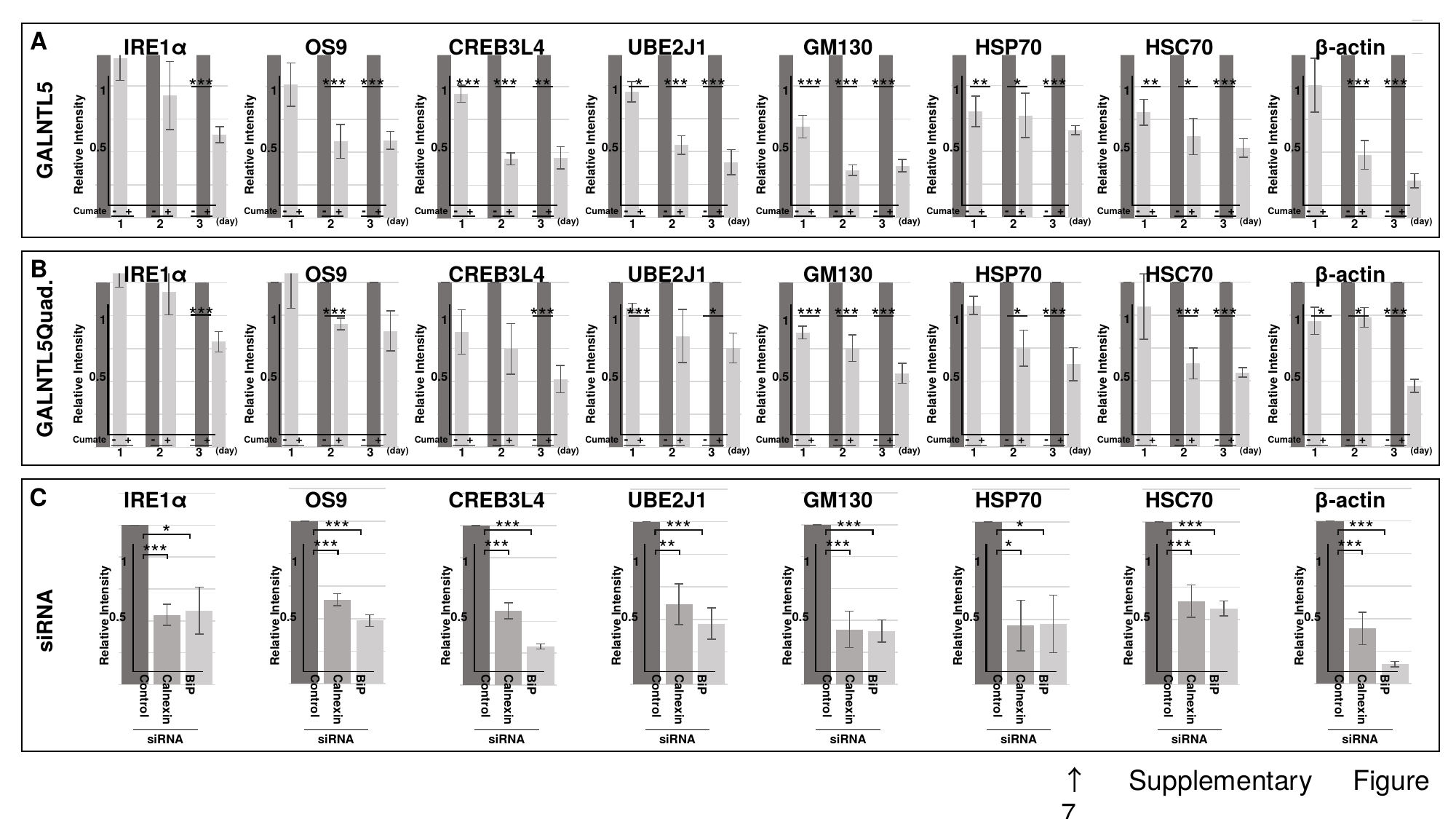

### Chart

| Category |  |
|---|---|
| 1ONm | 1.0 |
| 1ONp | 0.6427512492677713 |
|  | None |
| 2ONm | 1.0 |
| 2ONp | 0.6183414395838356 |
|  | None |
| 3ONm | 1.0 |
| 3ONp | 0.5284871627309327 |
**
*
***
1
Relative Intensity
0.5
+
-
1
+
-
2
+
-
3
Cumate
(day)

### Chart

| Category |  |
|---|---|
| 1ONm | 1.0 |
| 1ONp | 0.7630459889485358 |
|  | None |
| 2ONm | 1.0 |
| 2ONp | 0.439314487493289 |
|  | None |
| 3ONm | 1.0 |
| 3ONp | 0.3352805839196276 |
*
***
***
1
Relative Intensity
0.5
+
-
1
+
-
2
+
-
3
Cumate
(day)

### Chart

| Category |  |
|---|---|
| 1ONm | 1.0 |
| 1ONp | 0.5525883120127305 |
|  | None |
| 2ONm | 1.0 |
| 2ONp | 0.2891804859306185 |
|  | None |
| 3ONm | 1.0 |
| 3ONp | 0.3160646236684585 |
***
***
***
1
Relative Intensity
0.5
+
-
1
+
-
2
+
-
3
Cumate
(day)

### Chart

| Category |  |
|---|---|
| 1ONm | 1.0 |
| 1ONp | 0.9700004608697513 |
|  | None |
| 2ONm | 1.0 |
| 2ONp | 0.7423792868491663 |
|  | None |
| 3ONm | 1.0 |
| 3ONp | 0.5044946448714897 |
***
1
Relative Intensity
0.5
+
-
1
+
-
2
+
-
3
Cumate
(day)

### Chart

| Category |  |
|---|---|
| 1ONm | 1.0 |
| 1ONp | 0.8078434698759341 |
|  | None |
| 2ONm | 1.0 |
| 2ONp | 0.38455821106828486 |
|  | None |
| 3ONm | 1.0 |
| 3ONp | 0.22675492843586928 |
***
***
1
Relative Intensity
0.5
+
-
1
+
-
2
+
-
3
Cumate
(day)

### Chart

| Category |  |
|---|---|
| 1ONm | 1.0 |
| 1ONp | 0.7567460976803639 |
|  | None |
| 2ONm | 1.0 |
| 2ONp | 0.3612196581001572 |
|  | None |
| 3ONm | 1.0 |
| 3ONp | 0.36726162305830784 |
***
***
**
1
Relative Intensity
0.5
+
-
1
+
-
2
+
-
3
Cumate
(day)

### Chart

| Category |  |
|---|---|
| 1ONm | 1.0 |
| 1ONp | 0.6443341402332151 |
|  | None |
| 2ONm | 1.0 |
| 2ONp | 0.4965944352218303 |
|  | None |
| 3ONm | 1.0 |
| 3ONp | 0.4269096749843609 |
**
*
***
1
Relative Intensity
0.5
+
-
1
+
-
2
+
-
3
Cumate
(day)

### Chart

| Category |  |
|---|---|
| 1ONm | 1.0 |
| 1ONp | 0.8115950654737558 |
|  | None |
| 2ONm | 1.0 |
| 2ONp | 0.4649858327561794 |
|  | None |
| 3ONm | 1.0 |
| 3ONp | 0.4719610925266468 |
A

IRE1α
OS9
CREB3L4
UBE2J1
GM130
HSP70
HSC70
β-actin
***
***
1
Relative Intensity
0.5
+
-
1
+
-
2
+
-
3
Cumate
(day)
GALNTL5

### Chart

| Category |  |
|---|---|
| 1ONm | 1.0 |
| 1ONp | 0.8513382326214729 |
|  | None |
| 2ONm | 1.0 |
| 2ONp | 0.5052315533004843 |
|  | None |
| 3ONm | 1.0 |
| 3ONp | 0.45107975035083 |
***
***
1
Relative Intensity
0.5
+
-
1
+
-
2
+
-
3
Cumate
(day)

### Chart

| Category |  |
|---|---|
| 1ONm | 1.0 |
| 1ONp | 0.8593992993232176 |
|  | None |
| 2ONm | 1.0 |
| 2ONp | 0.5999122674025431 |
|  | None |
| 3ONm | 1.0 |
| 3ONp | 0.5028928542191693 |
*
***
1
Relative Intensity
0.5
+
-
1
+
-
2
+
-
3
Cumate
(day)

### Chart

| Category |  |
|---|---|
| 1ONm | 1.0 |
| 1ONp | 1.0715871571176645 |
|  | None |
| 2ONm | 1.0 |
| 2ONp | 0.7465334517296864 |
|  | None |
| 3ONm | 1.0 |
| 3ONp | 0.7048638011530152 |
***
1
Relative Intensity
0.5
+
-
1
+
-
2
+
-
3
Cumate
(day)

### Chart

| Category |  |
|---|---|
| 1ONm | 1.0 |
| 1ONp | 0.7658339867812646 |
|  | None |
| 2ONm | 1.0 |
| 2ONp | 0.7870928767972281 |
|  | None |
| 3ONm | 1.0 |
| 3ONp | 0.3712643624991645 |
*
*
***
1
Relative Intensity
0.5
+
-
1
+
-
2
+
-
3
Cumate
(day)

### Chart

| Category |  |
|---|---|
| 1ONm | 1.0 |
| 1ONp | 0.6990923151250105 |
|  | None |
| 2ONm | 1.0 |
| 2ONp | 0.5969749302385338 |
|  | None |
| 3ONm | 1.0 |
| 3ONp | 0.4132395221859348 |
***
1
Relative Intensity
0.5
+
-
1
+
-
2
+
-
3
Cumate
(day)

### Chart

| Category |  |
|---|---|
| 1ONm | 1.0 |
| 1ONp | 0.8461594516932713 |
|  | None |
| 2ONm | 1.0 |
| 2ONp | 0.6754490306754916 |
|  | None |
| 3ONm | 1.0 |
| 3ONp | 0.6026241234185328 |
***
*
1
Relative Intensity
0.5
+
-
1
+
-
2
+
-
3
Cumate
(day)

### Chart

| Category |  |
|---|---|
| 1ONm | 1.0 |
| 1ONp | 1.0918774156968623 |
|  | None |
| 2ONm | 1.0 |
| 2ONp | 0.9426591376038479 |
|  | None |
| 3ONm | 1.0 |
| 3ONp | 0.6409507652655186 |

### Chart

| Category |  |
|---|---|
| 1ONm | 1.0 |
| 1ONp | 0.6969068721123404 |
|  | None |
| 2ONm | 1.0 |
| 2ONp | 0.6027220052839116 |
|  | None |
| 3ONm | 1.0 |
| 3ONp | 0.4502599943634487 |
***
***
***
1
Relative Intensity
0.5
+
-
1
+
-
2
+
-
3
Cumate
(day)
B

IRE1α
OS9
CREB3L4
UBE2J1
GM130
HSP70
HSC70
β-actin
***
1
GALNTL5Quad.
Relative Intensity
0.5
+
-
+
-
+
-
Cumate
(day)
1
2
3
C

IRE1α
OS9
CREB3L4
UBE2J1
GM130
HSP70
HSC70
β-actin

### Chart

| Category |  |
|---|---|
| Cont | 1.0 |
| CANX | 0.33901086567006083 |
| BiP | 0.12087451415306956 |
***
***
1
Relative Intensity
0.5
BiP
Control
Calnexin
siRNA

### Chart

| Category |  |
|---|---|
| Cont | 1.0 |
| CANX | 0.5166470928039494 |
| BiP | 0.38836965206410357 |
***
***
1
Relative Intensity
0.5
BiP
Control
Calnexin
siRNA

### Chart

| Category |  |
|---|---|
| Cont | 1.0 |
| CANX | 0.4928685222865468 |
| BiP | 0.37406935671251756 |
***
**
1
Relative Intensity
0.5
BiP
Control
Calnexin
siRNA

### Chart

| Category |  |
|---|---|
| Cont | 1.0 |
| CANX | 0.3614592680782361 |
| BiP | 0.37259281119375504 |
*
*
1
Relative Intensity
0.5
BiP
Control
Calnexin
siRNA

### Chart

| Category |  |
|---|---|
| Cont | 1.0 |
| CANX | 0.5133270334450771 |
| BiP | 0.4673357263264126 |
***
***
1
Relative Intensity
0.5
BiP
Control
Calnexin
siRNA

### Chart

| Category |  |
|---|---|
| Cont | 1.0 |
| CANX | 0.3436575654878908 |
| BiP | 0.33382244158721536 |
***
***
1
Relative Intensity
0.5
BiP
Control
Calnexin
siRNA

### Chart

| Category |  |
|---|---|
| Cont | 1.0 |
| CANX | 0.4370998121016199 |
| BiP | 0.46406047609846773 |
*
***
1
Relative Intensity
0.5
BiP
Control
Calnexin
siRNA

### Chart

| Category |  |
|---|---|
| Cont | 1.0 |
| CANX | 0.4652874948485292 |
| BiP | 0.24164501105681468 |
***
***
1
Relative Intensity
0.5
BiP
Control
Calnexin
siRNA
siRNA
↑　Supplementary　Figure 7